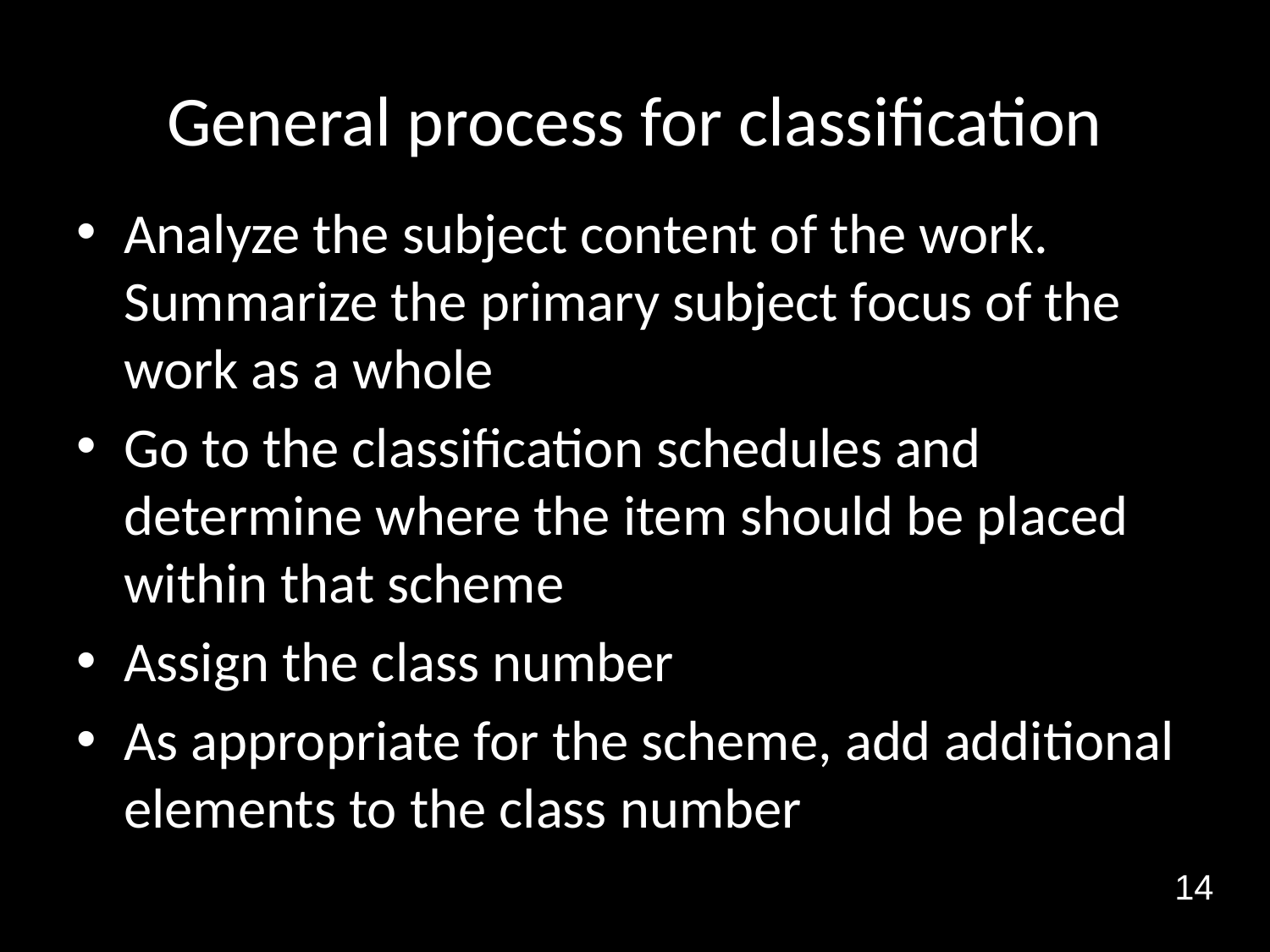

# General process for classification
Analyze the subject content of the work. Summarize the primary subject focus of the work as a whole
Go to the classification schedules and determine where the item should be placed within that scheme
Assign the class number
As appropriate for the scheme, add additional elements to the class number
14